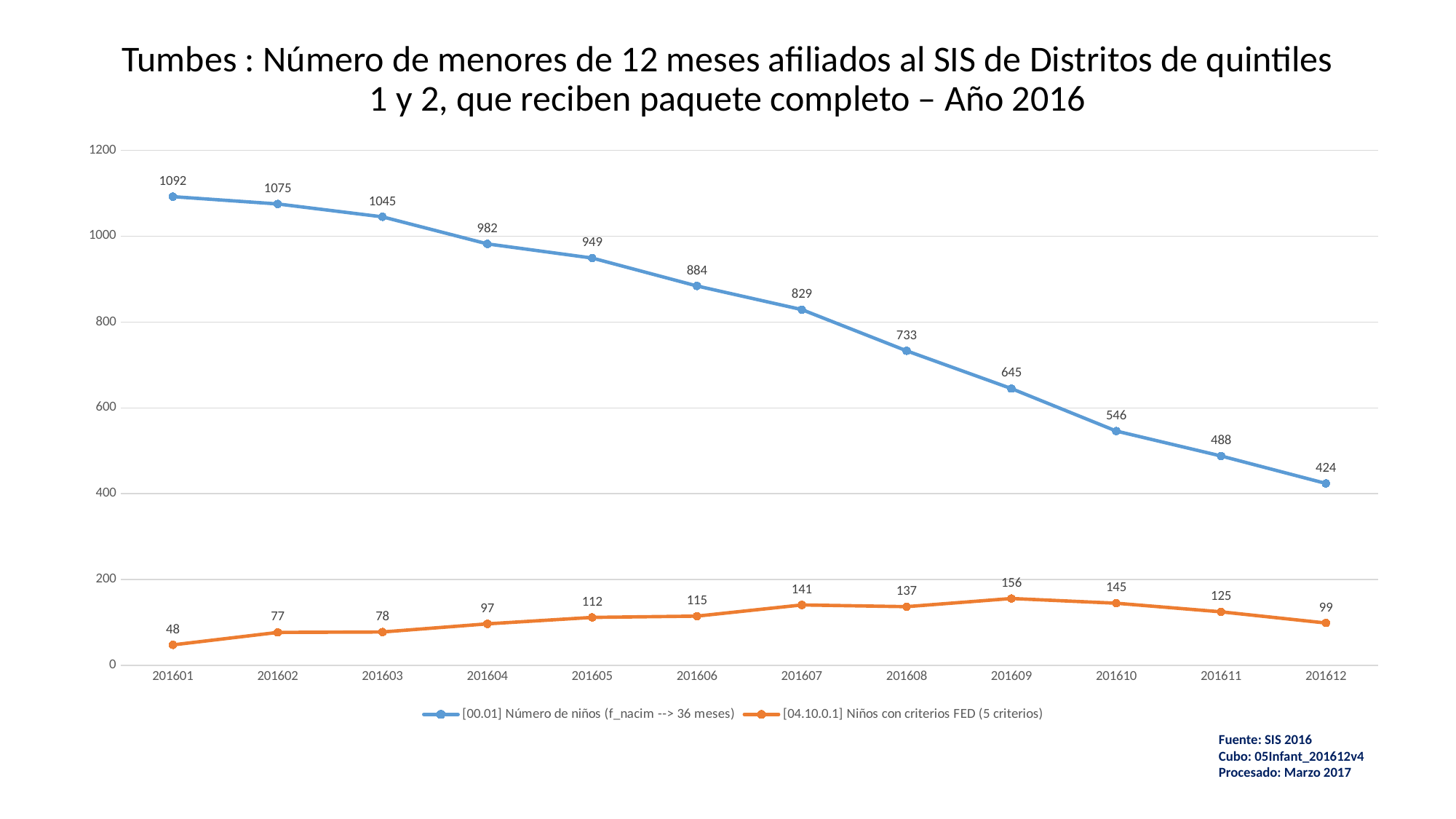

# Tumbes : Número de menores de 12 meses afiliados al SIS de Distritos de quintiles 1 y 2, que reciben paquete completo – Año 2016

### Chart

| Category | [00.01] Número de niños (f_nacim --> 36 meses) | [04.10.0.1] Niños con criterios FED (5 criterios) |
|---|---|---|
| 201601 | 1092.0 | 48.0 |
| 201602 | 1075.0 | 77.0 |
| 201603 | 1045.0 | 78.0 |
| 201604 | 982.0 | 97.0 |
| 201605 | 949.0 | 112.0 |
| 201606 | 884.0 | 115.0 |
| 201607 | 829.0 | 141.0 |
| 201608 | 733.0 | 137.0 |
| 201609 | 645.0 | 156.0 |
| 201610 | 546.0 | 145.0 |
| 201611 | 488.0 | 125.0 |
| 201612 | 424.0 | 99.0 |
Fuente: SIS 2016
Cubo: 05Infant_201612v4
Procesado: Marzo 2017